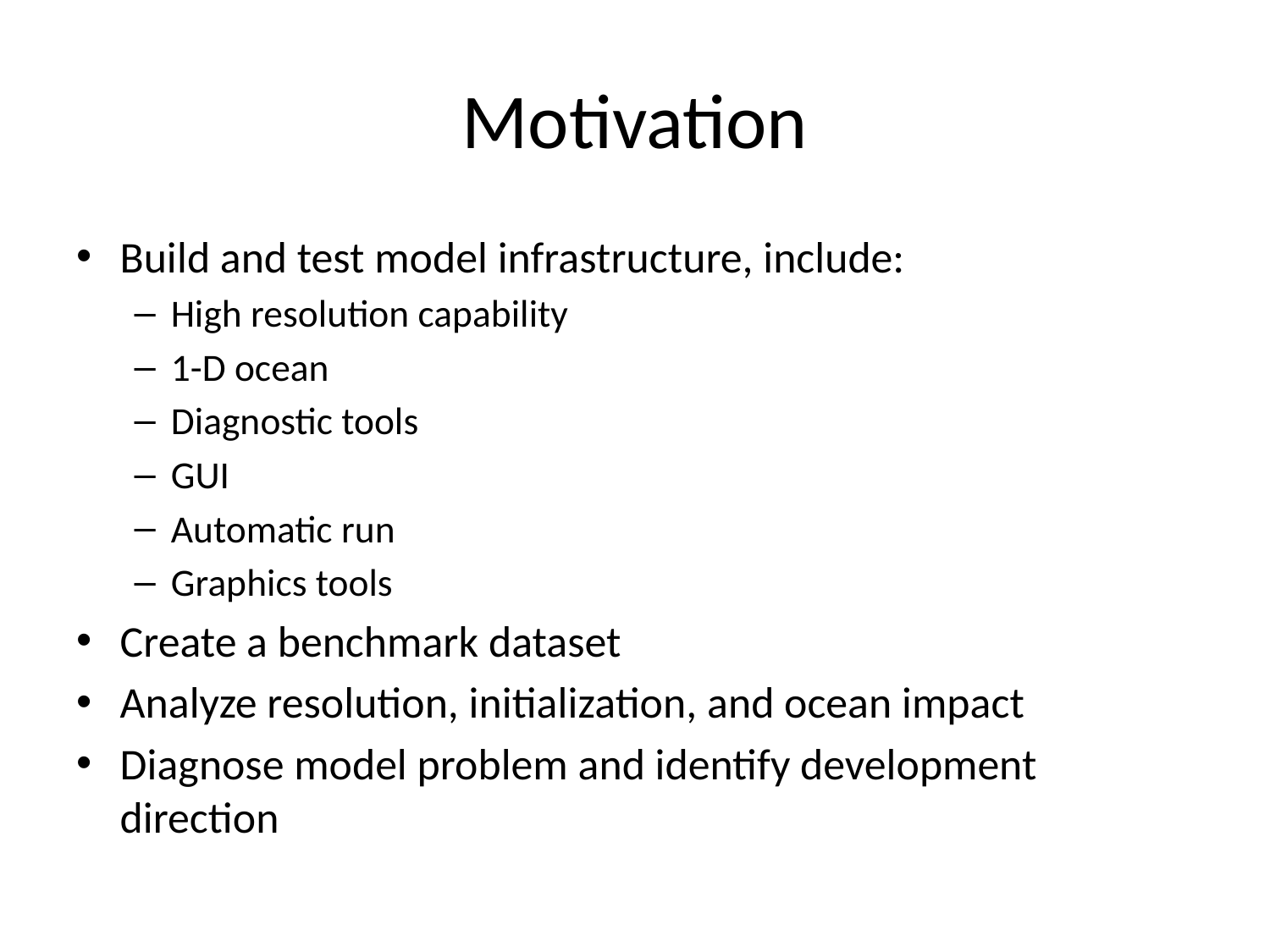

# Motivation
Build and test model infrastructure, include:
High resolution capability
1-D ocean
Diagnostic tools
GUI
Automatic run
Graphics tools
Create a benchmark dataset
Analyze resolution, initialization, and ocean impact
Diagnose model problem and identify development direction